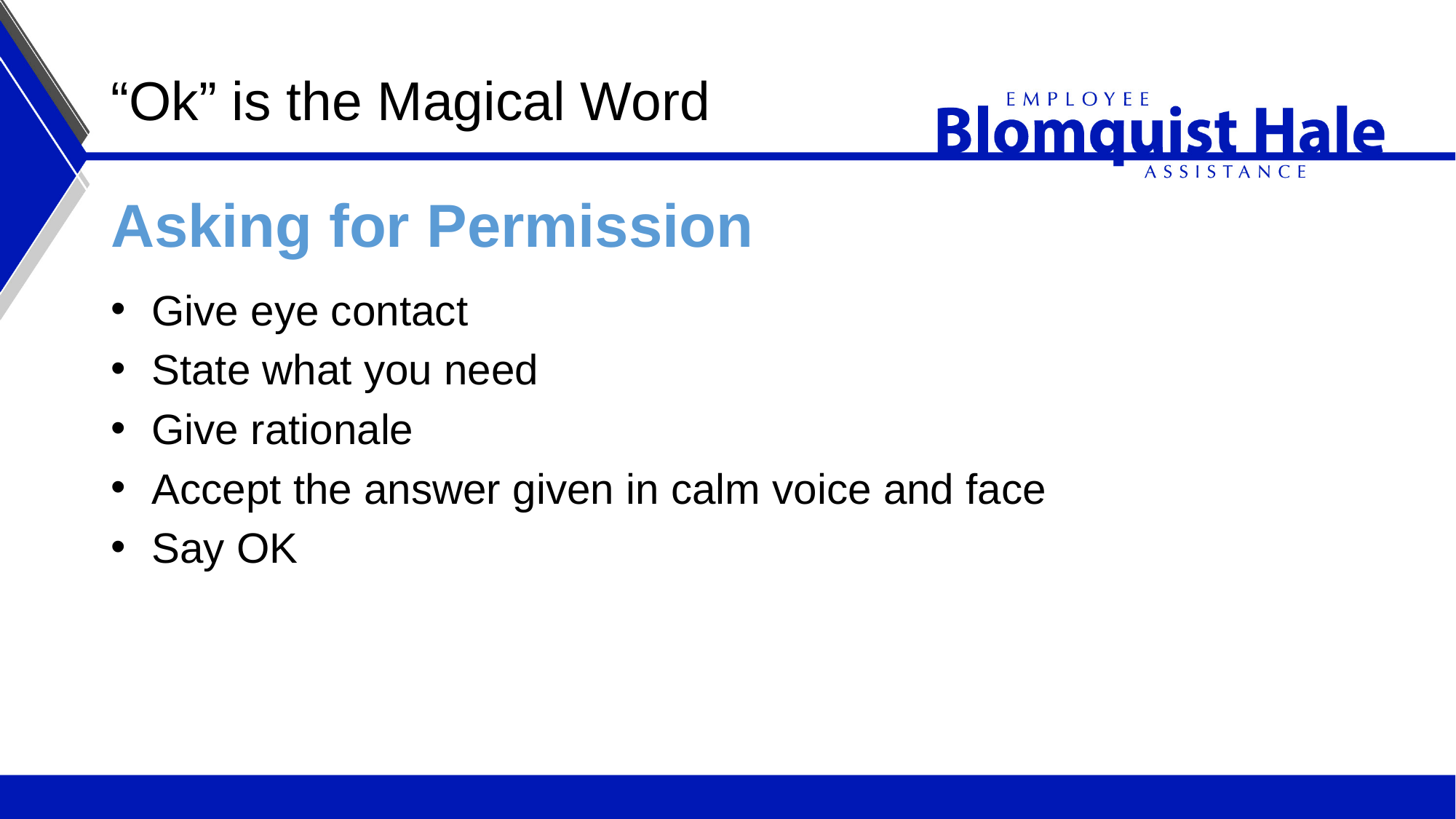

# “Ok” is the Magical Word
Asking for Permission
Give eye contact
State what you need
Give rationale
Accept the answer given in calm voice and face
Say OK